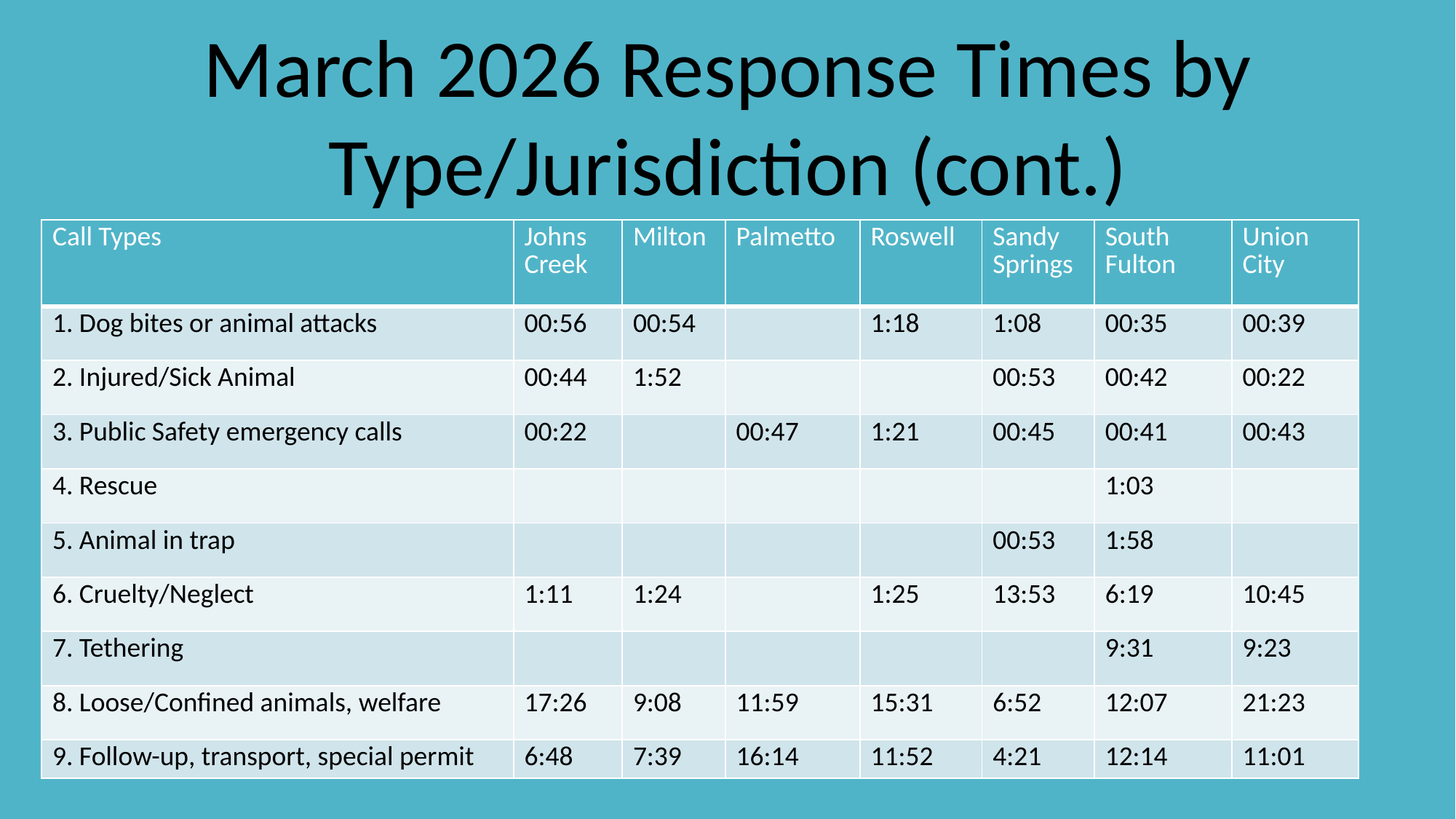

March 2026 Response Times by Type/Jurisdiction (cont.)
| Call Types | Johns Creek | Milton | Palmetto | Roswell | Sandy Springs | South Fulton | Union City |
| --- | --- | --- | --- | --- | --- | --- | --- |
| 1. Dog bites or animal attacks | 00:56 | 00:54 |  | 1:18 | 1:08 | 00:35 | 00:39 |
| 2. Injured/Sick Animal | 00:44 | 1:52 |  |  | 00:53 | 00:42 | 00:22 |
| 3. Public Safety emergency calls | 00:22 |  | 00:47 | 1:21 | 00:45 | 00:41 | 00:43 |
| 4. Rescue |  |  |  |  |  | 1:03 |  |
| 5. Animal in trap |  |  |  |  | 00:53 | 1:58 |  |
| 6. Cruelty/Neglect | 1:11 | 1:24 |  | 1:25 | 13:53 | 6:19 | 10:45 |
| 7. Tethering |  |  |  |  |  | 9:31 | 9:23 |
| 8. Loose/Confined animals, welfare | 17:26 | 9:08 | 11:59 | 15:31 | 6:52 | 12:07 | 21:23 |
| 9. Follow-up, transport, special permit | 6:48 | 7:39 | 16:14 | 11:52 | 4:21 | 12:14 | 11:01 |